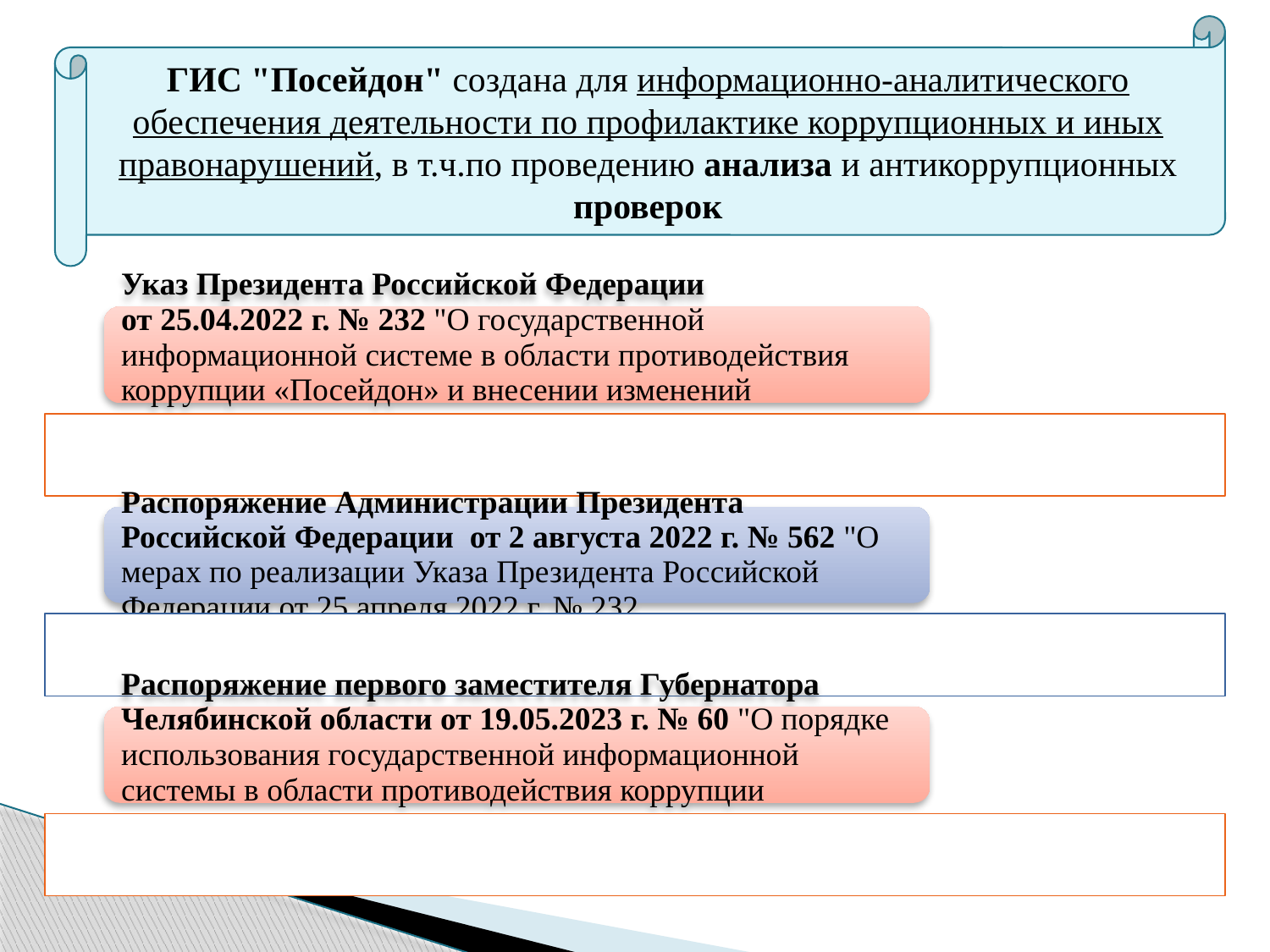

ГИС "Посейдон" создана для информационно-аналитического обеспечения деятельности по профилактике коррупционных и иных правонарушений, в т.ч.по проведению анализа и антикоррупционных проверок
#
Указ Президента Российской Федерации от 25.04.2022 г. № 232 "О государственной информационной системе в области противодействия коррупции «Посейдон» и внесении изменений в некоторые акты Президента Российской Федерации"
Распоряжение Администрации Президента Российской Федерации  от 2 августа 2022 г. № 562 "О мерах по реализации Указа Президента Российской Федерации от 25 апреля 2022 г. № 232
Распоряжение первого заместителя Губернатора Челябинской области от 19.05.2023 г. № 60 "О порядке использования государственной информационной системы в области противодействия коррупции «Посейдон» "